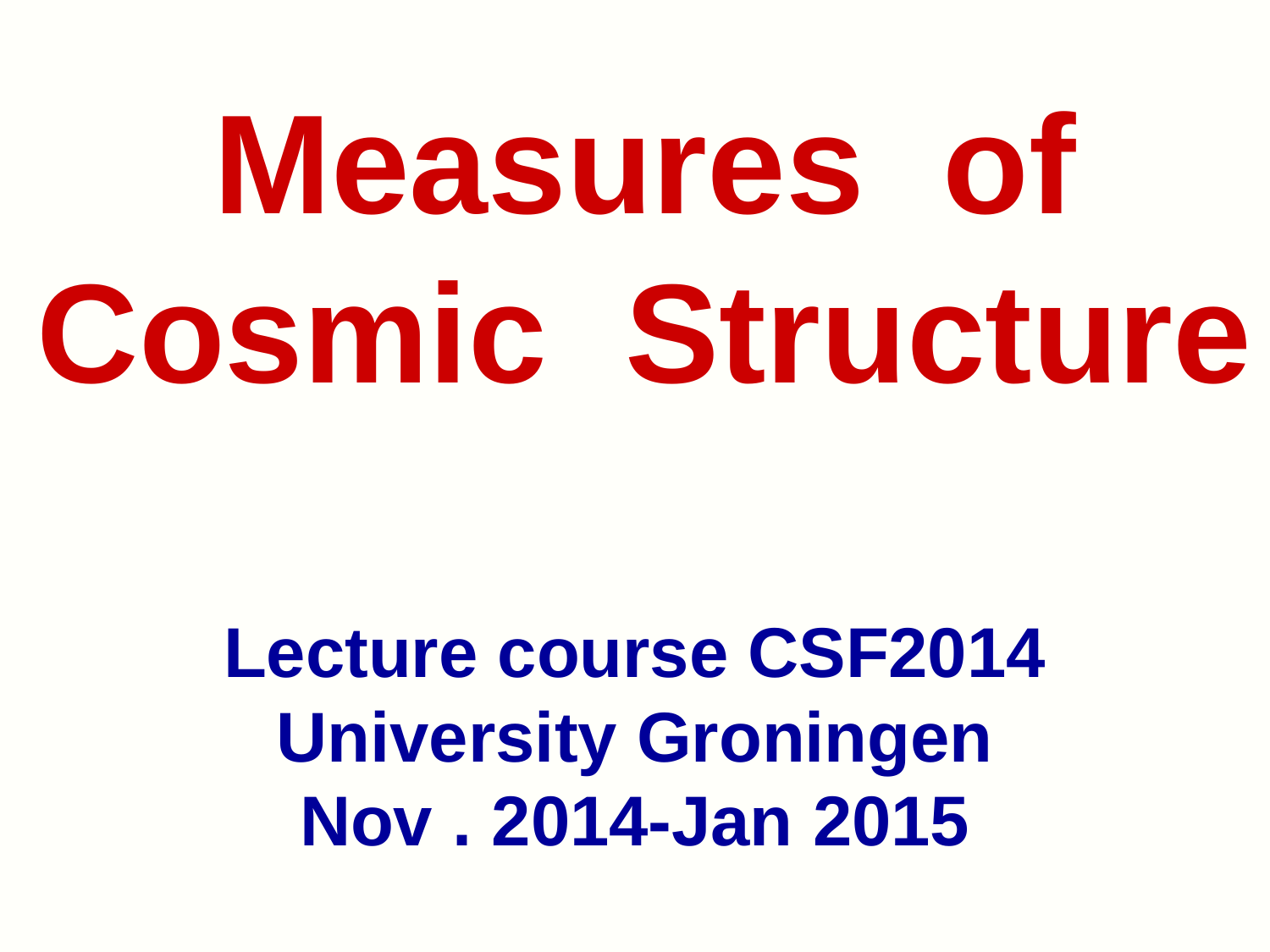

Measures  of
Cosmic  Structure
# Lecture course CSF2014 University Groningen Nov . 2014-Jan 2015